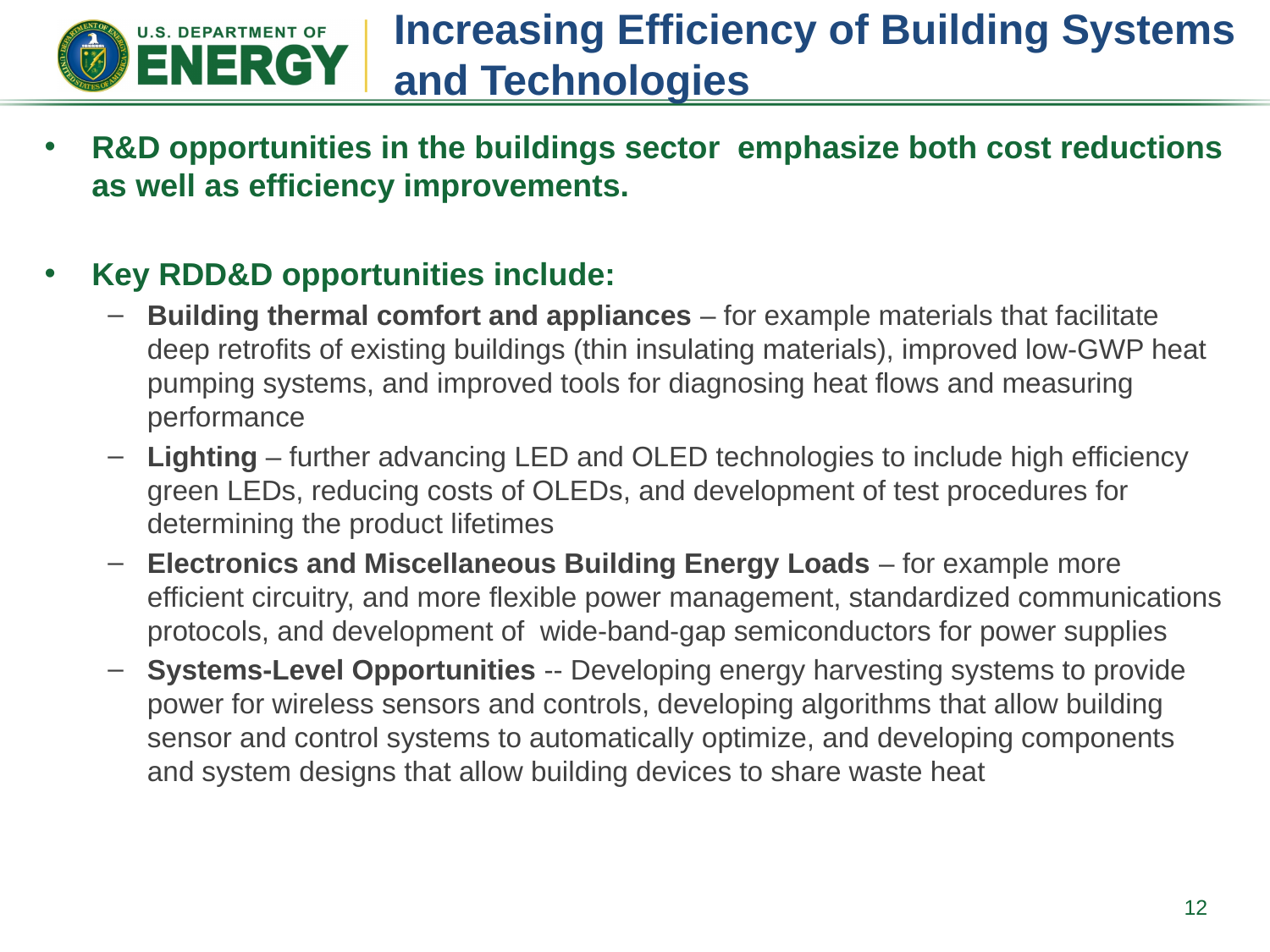

# Increasing Efficiency of Building Systems and Technologies
R&D opportunities in the buildings sector  emphasize both cost reductions as well as efficiency improvements.

Key RDD&D opportunities include:
Building thermal comfort and appliances – for example materials that facilitate deep retrofits of existing buildings (thin insulating materials), improved low-GWP heat pumping systems, and improved tools for diagnosing heat flows and measuring performance
Lighting – further advancing LED and OLED technologies to include high efficiency green LEDs, reducing costs of OLEDs, and development of test procedures for determining the product lifetimes
Electronics and Miscellaneous Building Energy Loads – for example more efficient circuitry, and more flexible power management, standardized communications protocols, and development of  wide-band-gap semiconductors for power supplies
Systems-Level Opportunities -- Developing energy harvesting systems to provide power for wireless sensors and controls, developing algorithms that allow building sensor and control systems to automatically optimize, and developing components and system designs that allow building devices to share waste heat

12